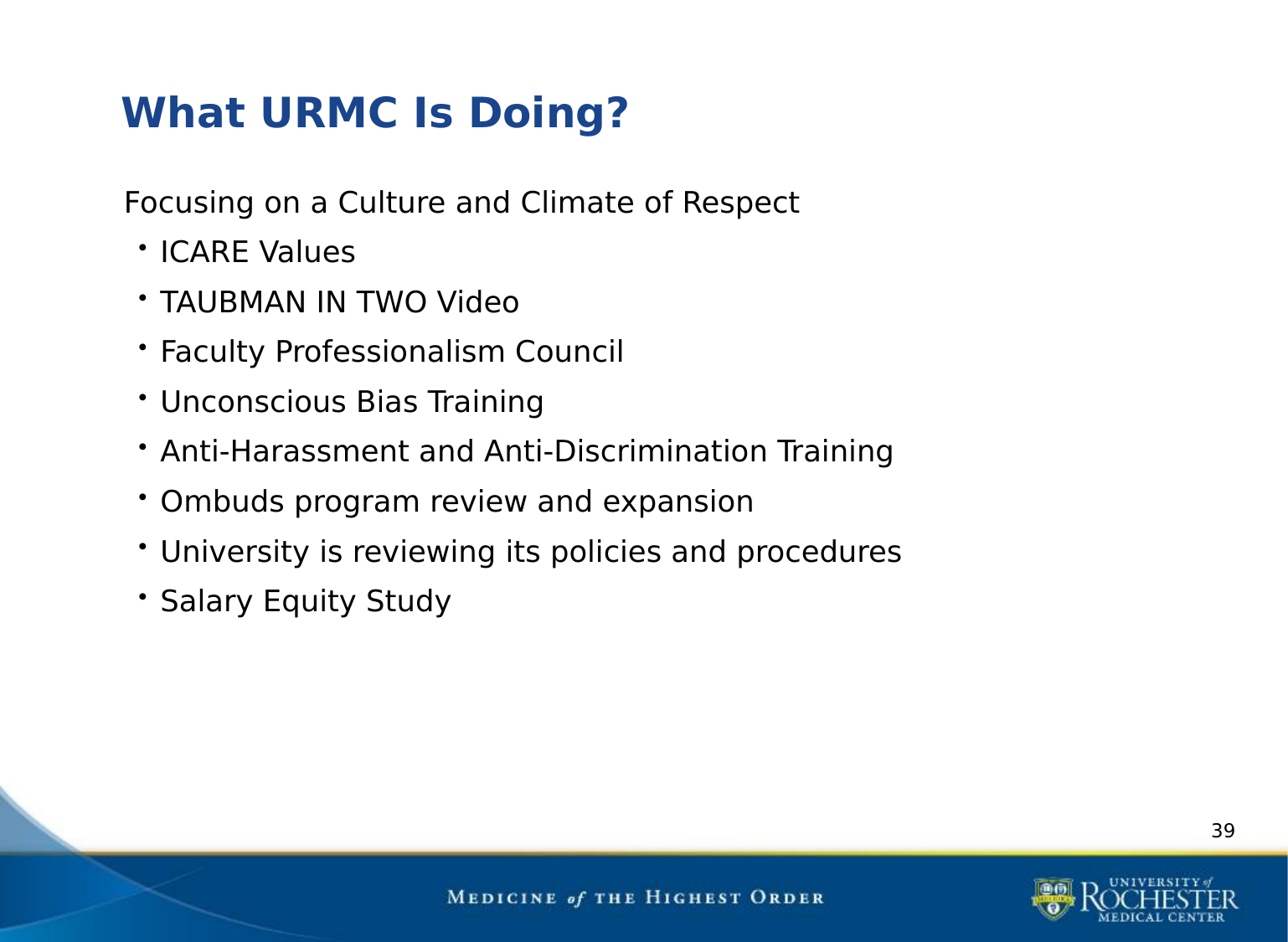

# What URMC Is Doing?
Focusing on a Culture and Climate of Respect
ICARE Values
TAUBMAN IN TWO Video
Faculty Professionalism Council
Unconscious Bias Training
Anti-Harassment and Anti-Discrimination Training
Ombuds program review and expansion
University is reviewing its policies and procedures
Salary Equity Study

39